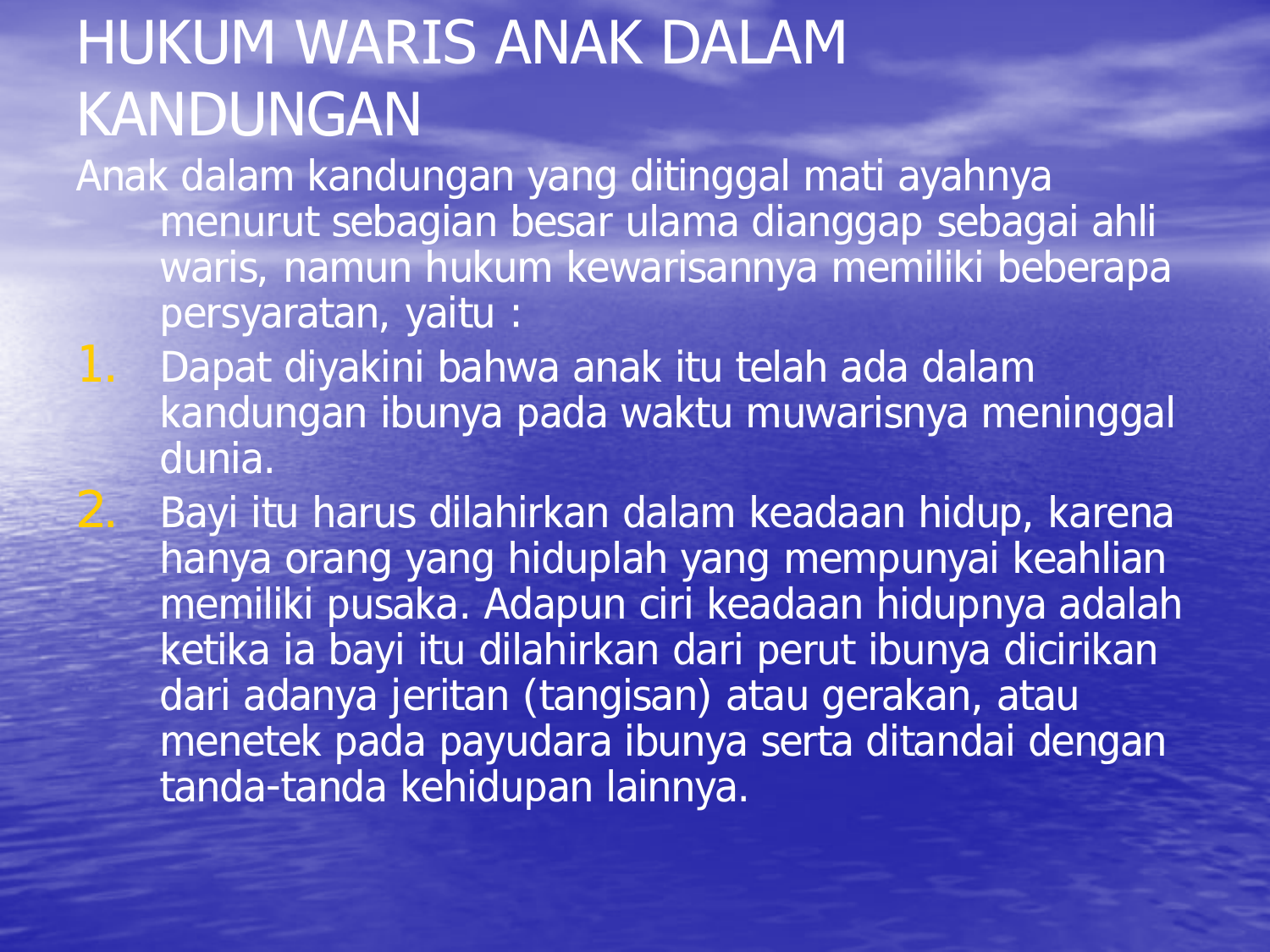

# HUKUM WARIS ANAK DALAM KANDUNGAN
Anak dalam kandungan yang ditinggal mati ayahnya menurut sebagian besar ulama dianggap sebagai ahli waris, namun hukum kewarisannya memiliki beberapa persyaratan, yaitu :
Dapat diyakini bahwa anak itu telah ada dalam kandungan ibunya pada waktu muwarisnya meninggal dunia.
Bayi itu harus dilahirkan dalam keadaan hidup, karena hanya orang yang hiduplah yang mempunyai keahlian memiliki pusaka. Adapun ciri keadaan hidupnya adalah ketika ia bayi itu dilahirkan dari perut ibunya dicirikan dari adanya jeritan (tangisan) atau gerakan, atau menetek pada payudara ibunya serta ditandai dengan tanda-tanda kehidupan lainnya.